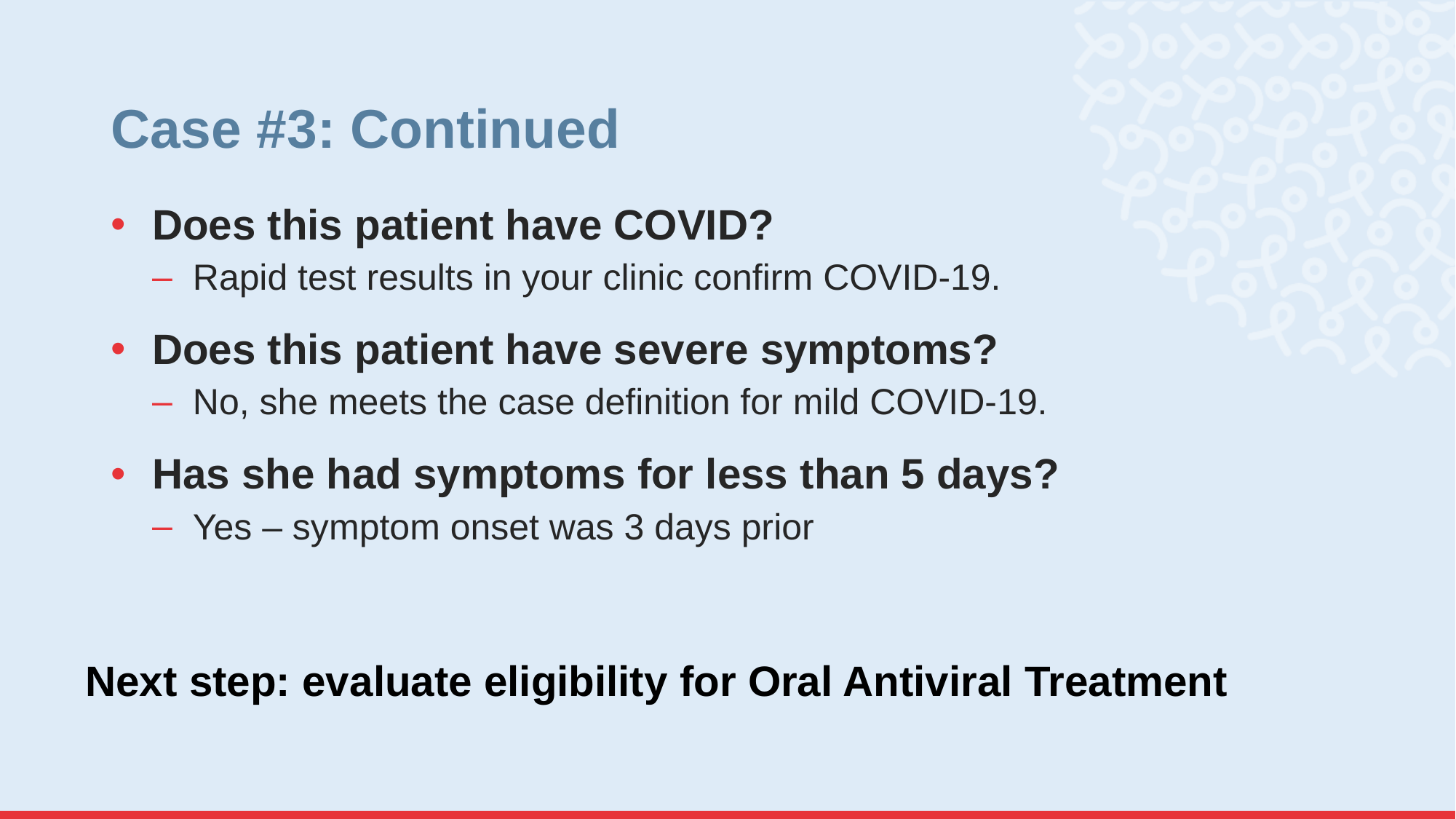

# Case #3: Continued
Does this patient have COVID?
Rapid test results in your clinic confirm COVID-19.
Does this patient have severe symptoms?
No, she meets the case definition for mild COVID-19.
Has she had symptoms for less than 5 days?
Yes – symptom onset was 3 days prior
Next step: evaluate eligibility for Oral Antiviral Treatment